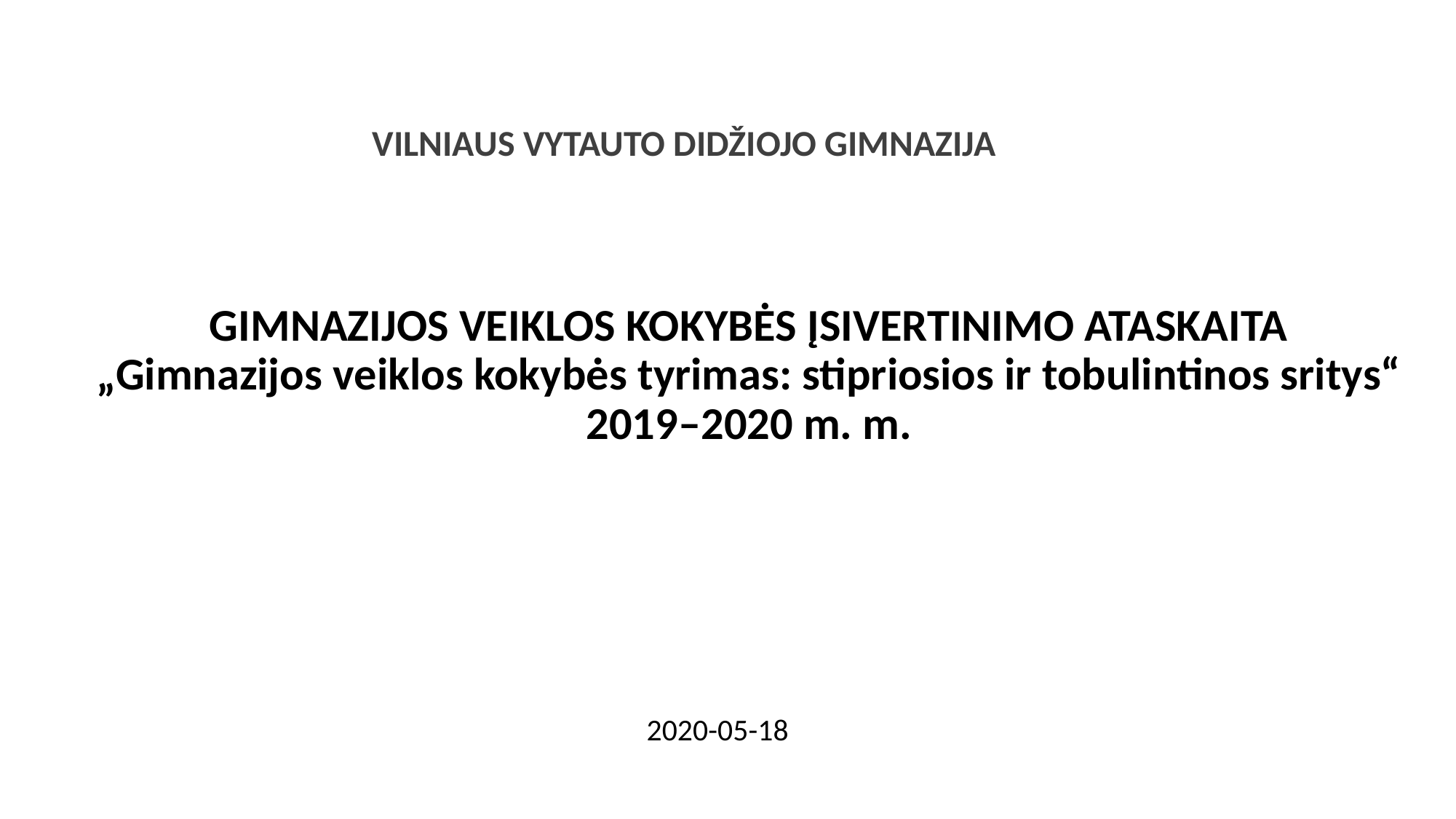

VILNIAUS VYTAUTO DIDŽIOJO GIMNAZIJA
# GIMNAZIJOS VEIKLOS KOKYBĖS ĮSIVERTINIMO ATASKAITA „Gimnazijos veiklos kokybės tyrimas: stipriosios ir tobulintinos sritys“ 2019–2020 m. m.
2020-05-18